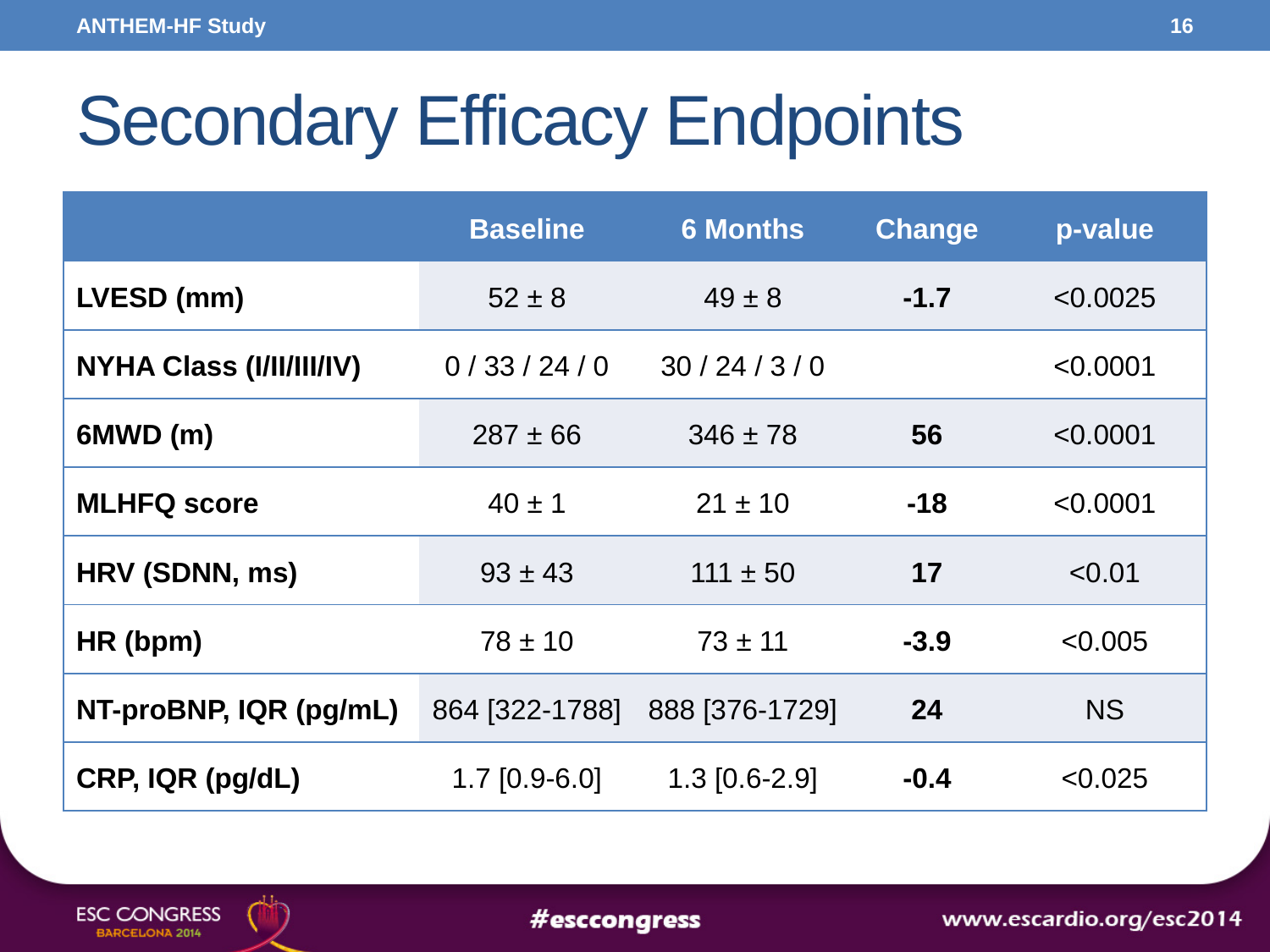

ANTHEM-HF Study
16
# Secondary Efficacy Endpoints
|  | Baseline | 6 Months | Change | p-value |
| --- | --- | --- | --- | --- |
| LVESD (mm) | 52 ± 8 | 49 ± 8 | -1.7 | <0.0025 |
| NYHA Class (I/II/III/IV) | 0 / 33 / 24 / 0 | 30 / 24 / 3 / 0 |  | <0.0001 |
| 6MWD (m) | 287 ± 66 | 346 ± 78 | 56 | <0.0001 |
| MLHFQ score | 40 ± 1 | 21 ± 10 | -18 | <0.0001 |
| HRV (SDNN, ms) | 93 ± 43 | 111 ± 50 | 17 | <0.01 |
| HR (bpm) | 78 ± 10 | 73 ± 11 | -3.9 | <0.005 |
| NT-proBNP, IQR (pg/mL) | 864 [322-1788] | 888 [376-1729] | 24 | NS |
| CRP, IQR (pg/dL) | 1.7 [0.9-6.0] | 1.3 [0.6-2.9] | -0.4 | <0.025 |